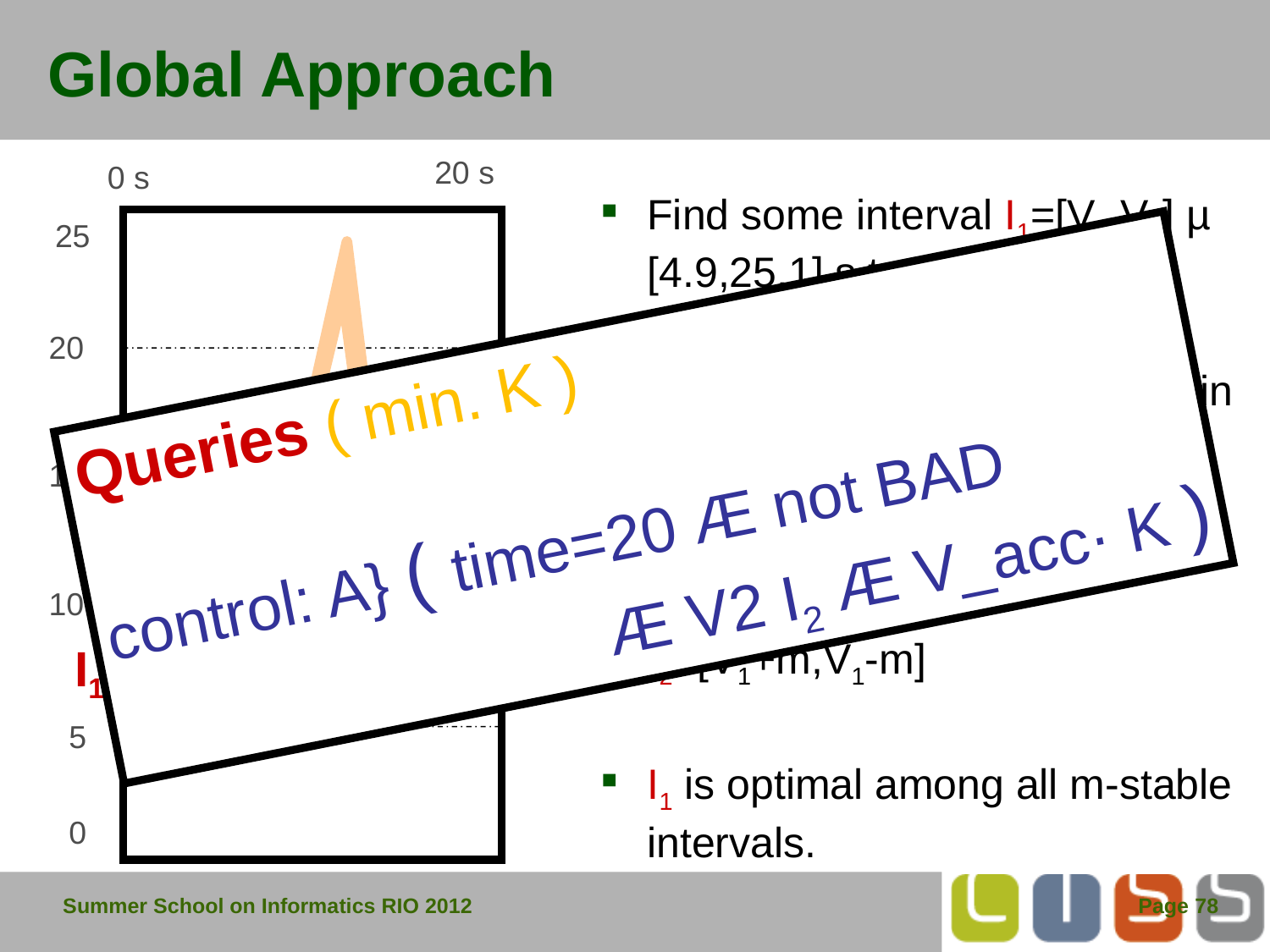

# Global Approach
20 s
0 s
Find some interval I1=[V1,V2] µ [4.9,25.1] s.t

I1 is m-stable i.e. from any V0 in I1 there is strategy st whatever fluctuation volume is always within [5,25] and at the end within
I2=[V1+m,V1-m]

I1 is optimal among all m-stable intervals.
25

Queries ( min. K )

control: A} ( time=20 Æ not BAD
                            Æ V2 I2 Æ V_acc· K )
20

15

10

I1
I2
5

0
Summer School on Informatics RIO 2012
Page 78